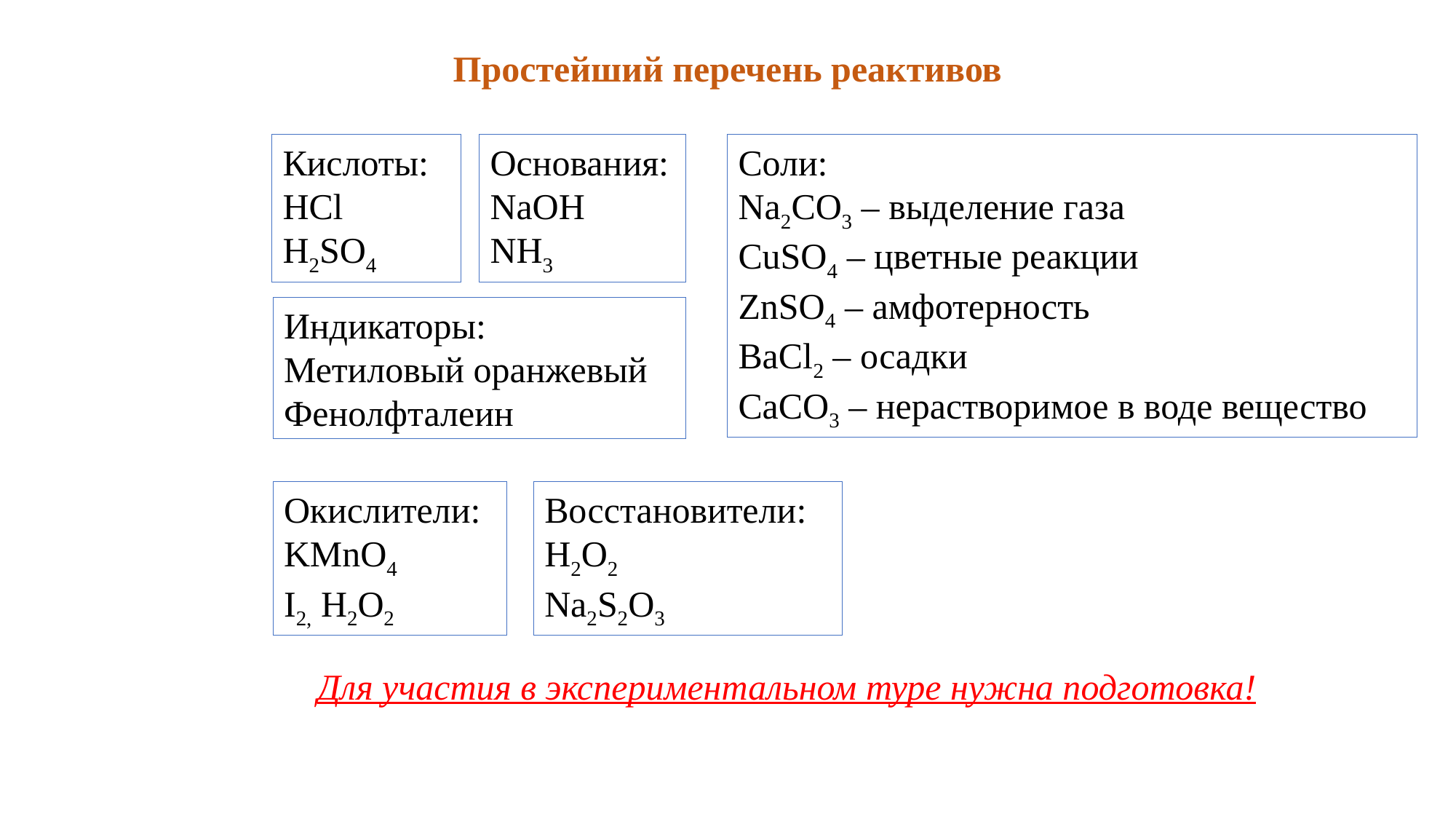

Простейший перечень реактивов
Соли:
Na2CO3 – выделение газа
CuSO4 – цветные реакции
ZnSO4 – амфотерность
BaCl2 – осадки
CaCO3 – нерастворимое в воде вещество
Кислоты:
HCl
H2SO4
Основания:
NaOH
NH3
Индикаторы:
Метиловый оранжевый
Фенолфталеин
Окислители:
KMnO4
I2, H2O2
Восстановители:
H2O2
Na2S2O3
Для участия в экспериментальном туре нужна подготовка!